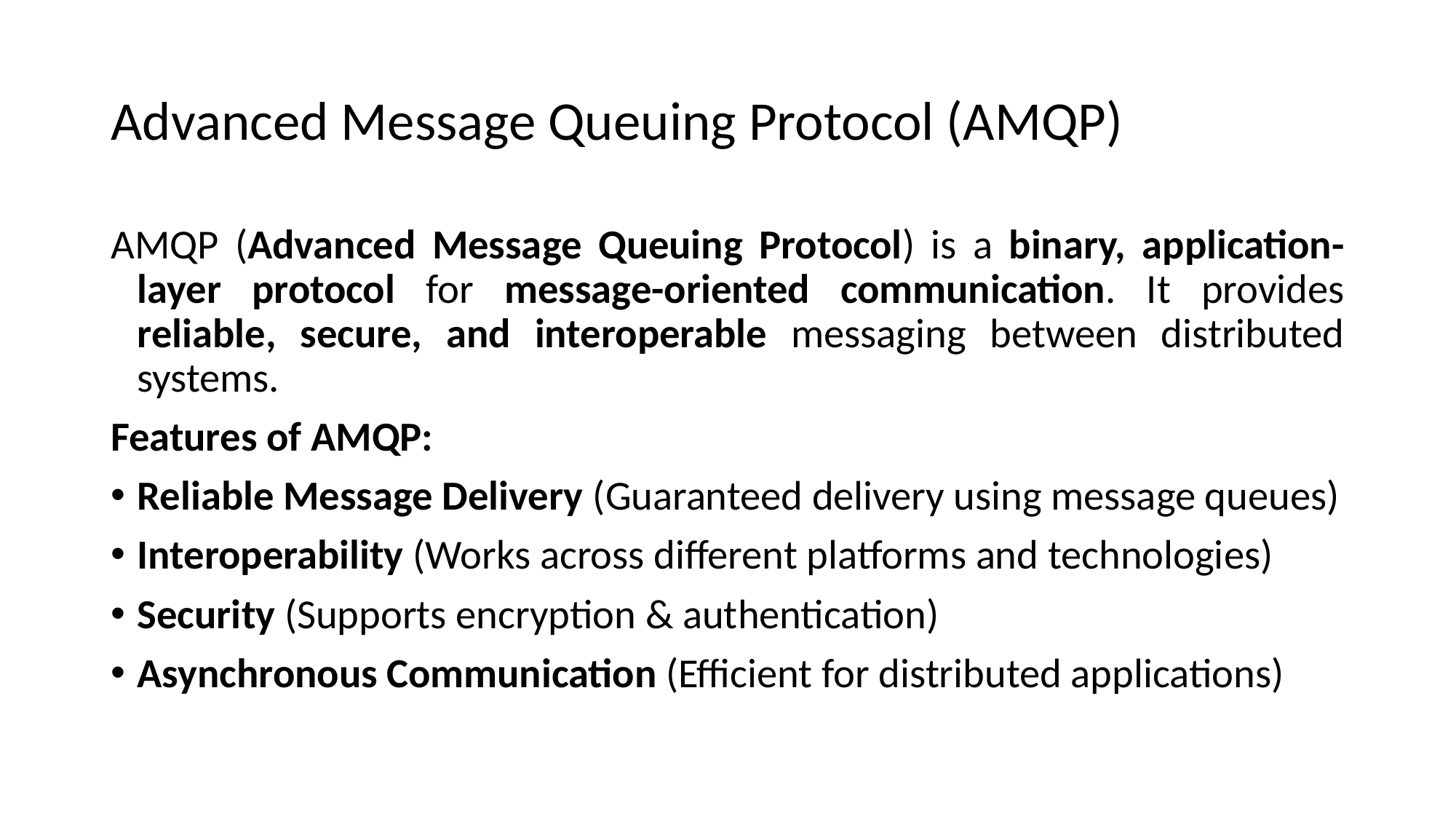

# Advanced Message Queuing Protocol (AMQP)
AMQP (Advanced Message Queuing Protocol) is a binary, application-layer protocol for message-oriented communication. It provides reliable, secure, and interoperable messaging between distributed systems.
Features of AMQP:
Reliable Message Delivery (Guaranteed delivery using message queues)
Interoperability (Works across different platforms and technologies)
Security (Supports encryption & authentication)
Asynchronous Communication (Efficient for distributed applications)